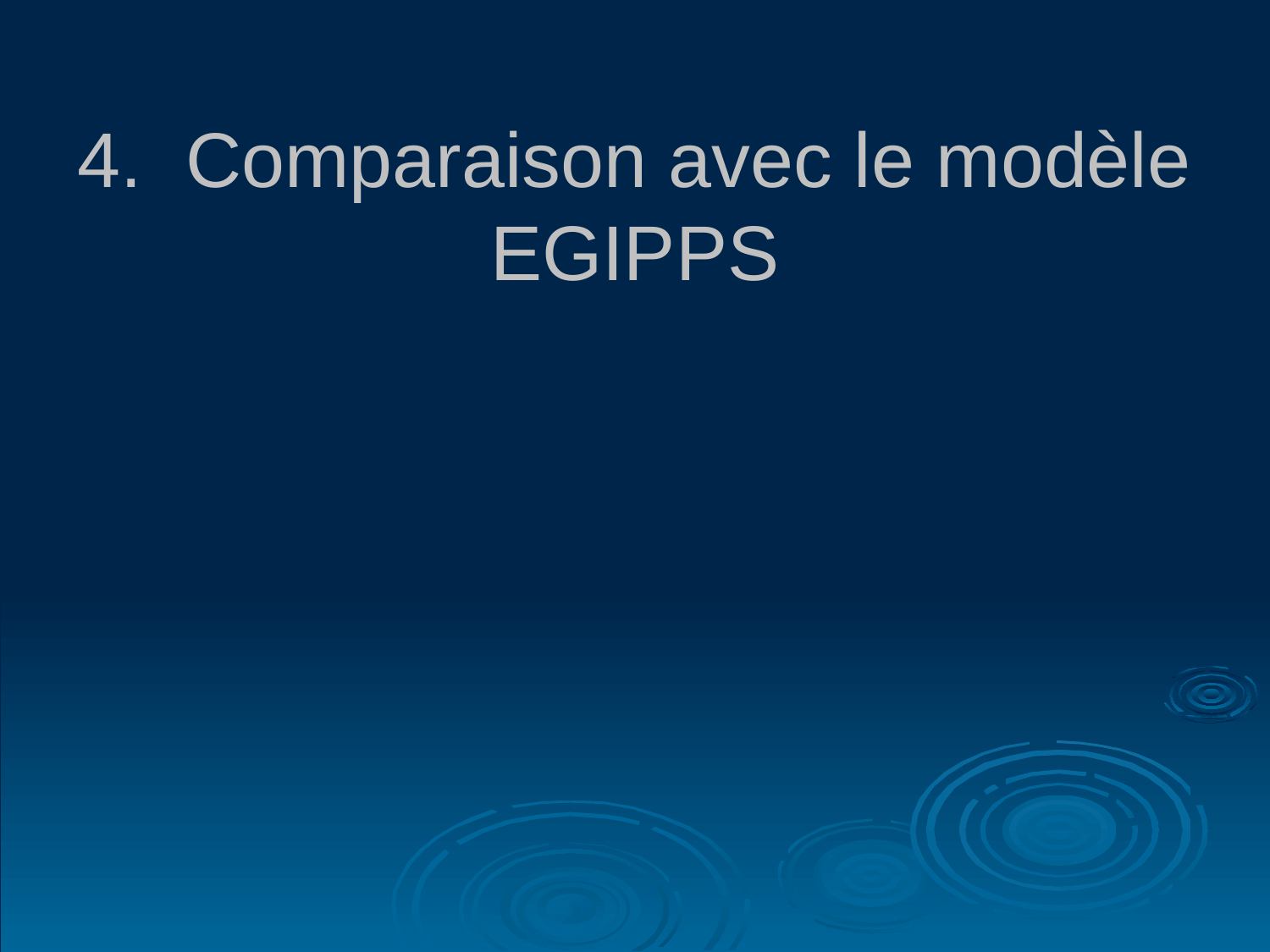

# 4.  Comparaison avec le modèle EGIPPS